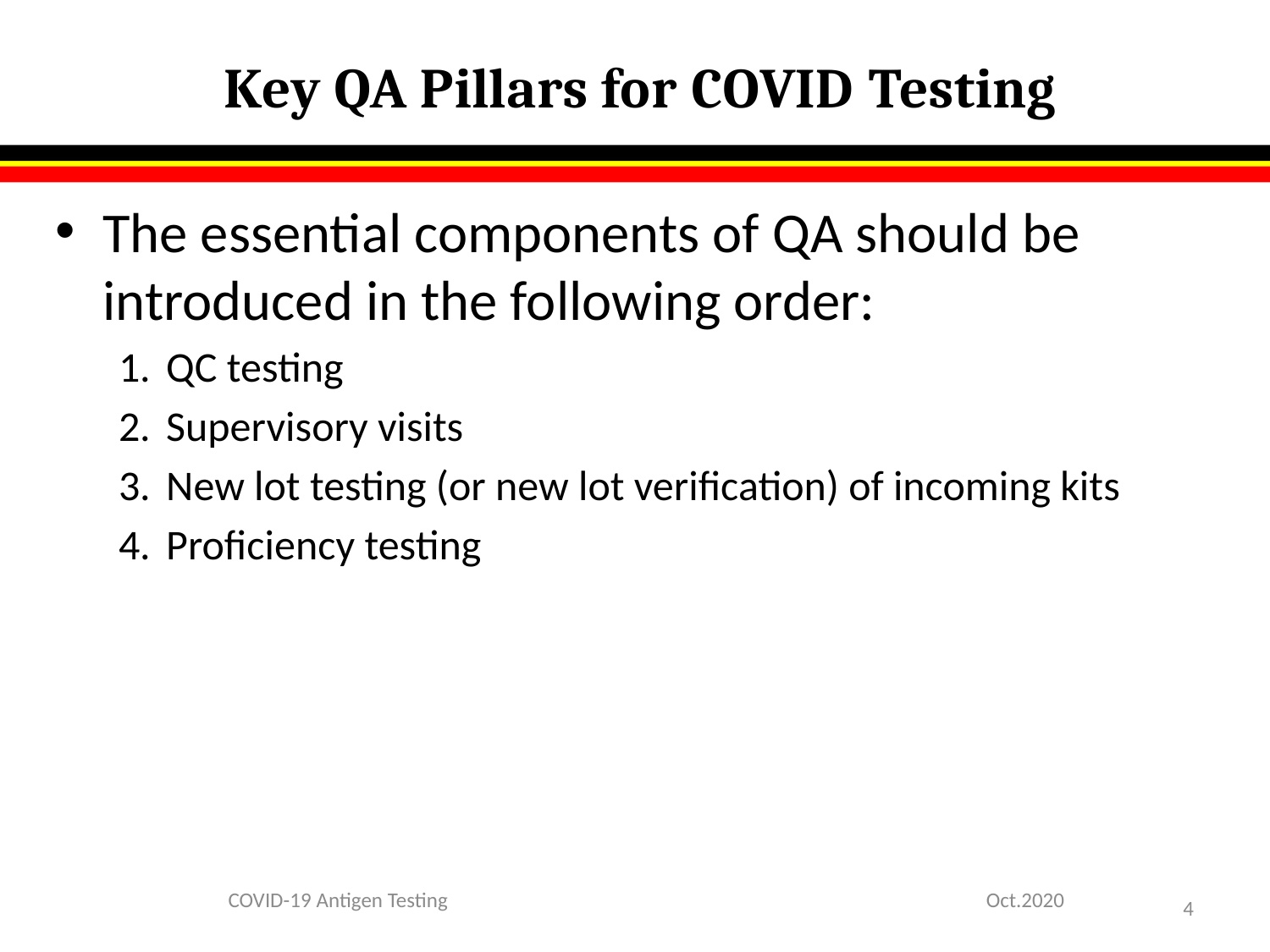

# Key QA Pillars for COVID Testing
The essential components of QA should be introduced in the following order:
QC testing
Supervisory visits
New lot testing (or new lot verification) of incoming kits
Proficiency testing
COVID-19 Antigen Testing
Oct.2020
4